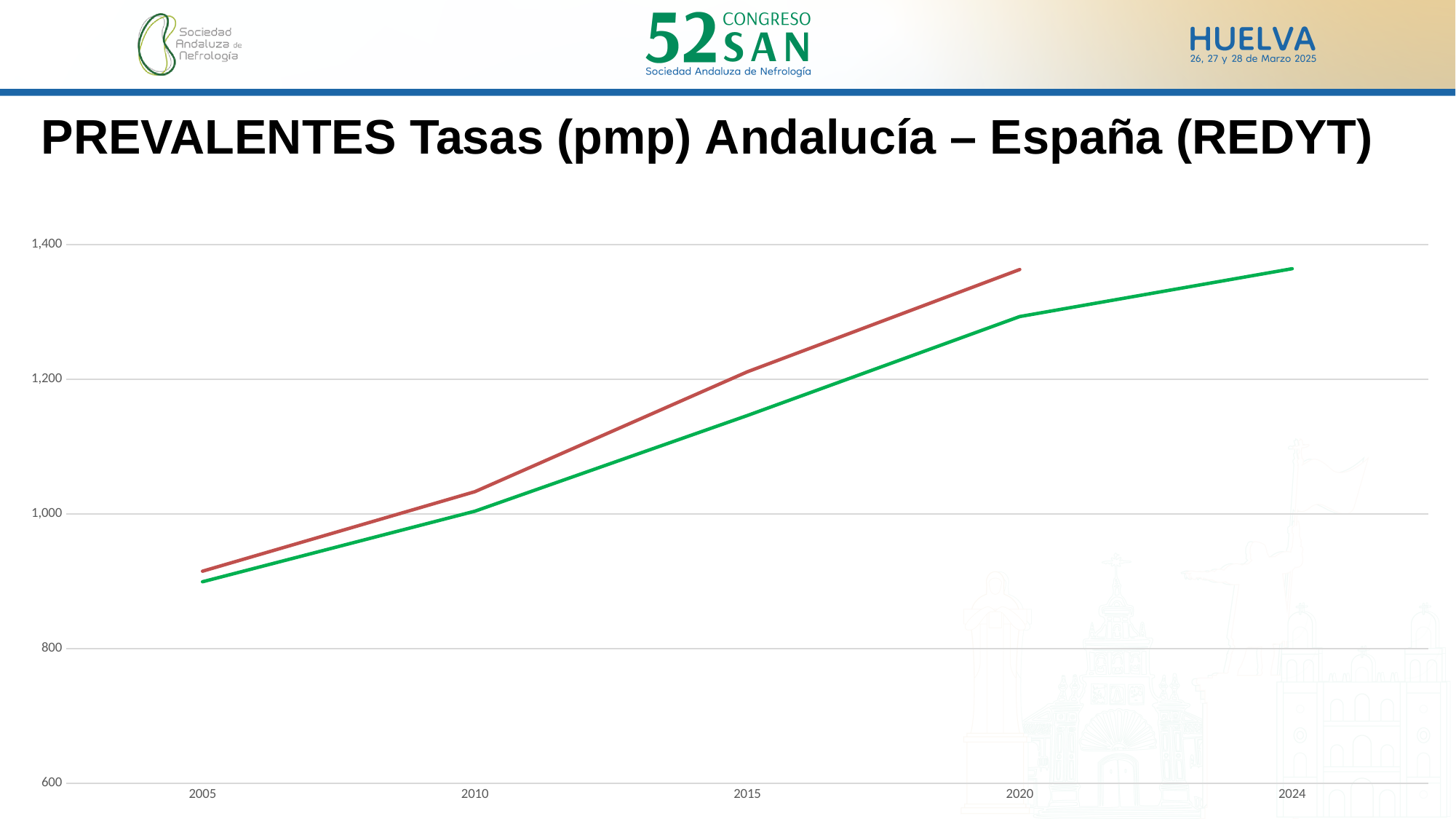

PREVALENTES Tasas (pmp) Andalucía – España (REDYT)

### Chart

| Category | Andalucía | REDYT |
|---|---|---|
| 2005 | 899.26 | 915.0 |
| 2010 | 1004.0646400210251 | 1033.0 |
| 2015 | 1146.0829525459033 | 1211.0 |
| 2020 | 1293.0 | 1362.8 |
| 2024 | 1364.0 | None |